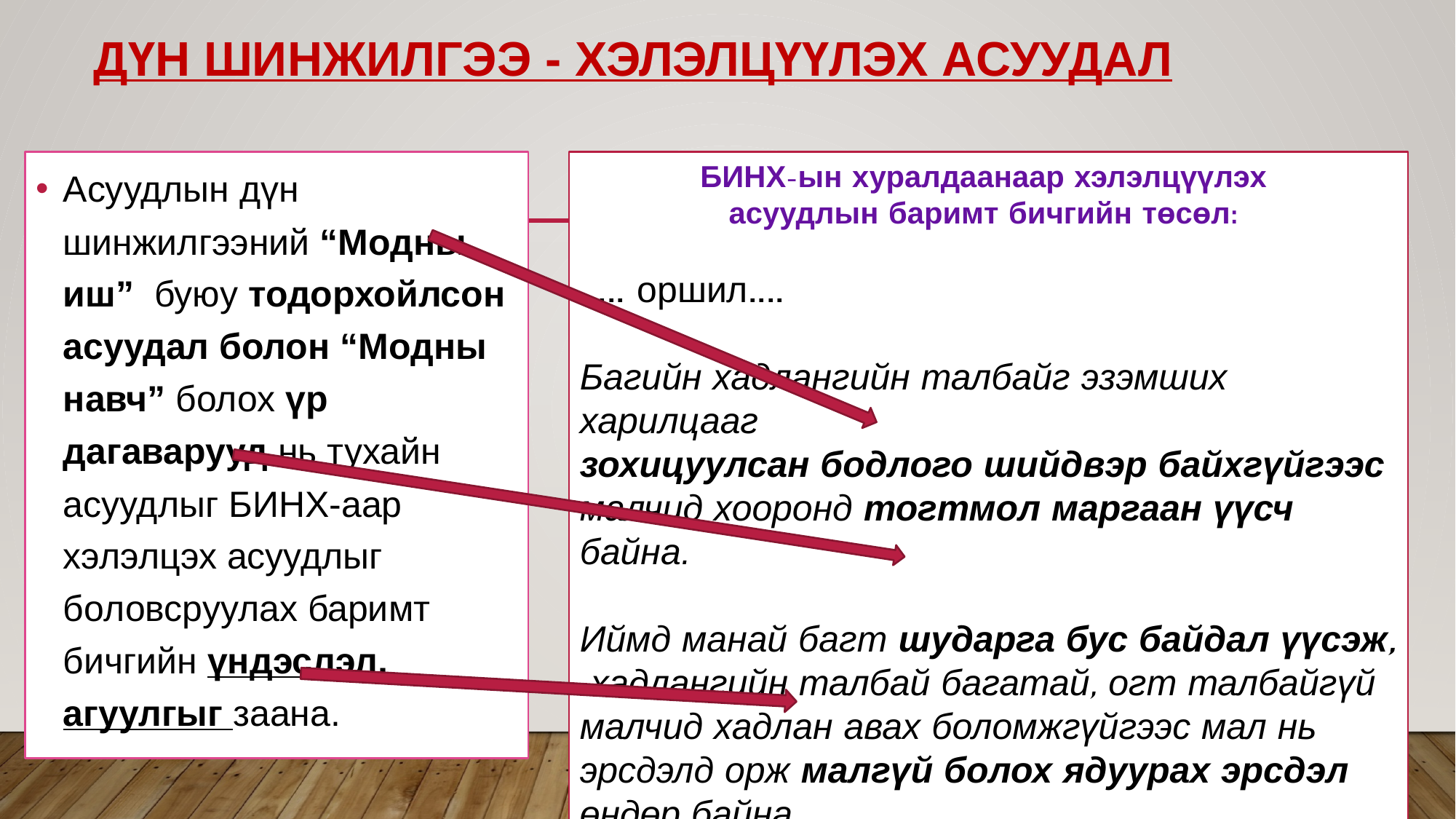

# ДҮН ШИНЖИЛГЭЭ - хэлэлцүүлэх асуудaл
Асуудлын дүн шинжилгээний “Модны иш”  буюу тодорхойлсон асуудал болон “Модны навч” болох үр дагаварууд нь тухайн асуудлыг БИНХ-аар  хэлэлцэх асуудлыг боловсруулах баримт бичгийн үндэслэл, агуулгыг заана.

БИНХ-ын хуралдаанаар хэлэлцүүлэх
асуудлын баримт бичгийн төсөл:

..... оршил....

Багийн хадлангийн талбайг эзэмших харилцааг
зохицуулсан бодлого шийдвэр байхгүйгээс малчид хооронд тогтмол маргаан үүсч байна.

Иймд манай багт шударга бус байдал үүсэж,  хадлангийн талбай багатай, огт талбайгүй малчид хадлан авах боломжгүйгээс мал нь эрсдэлд орж малгүй болох ядуурах эрсдэл өндөр байна.